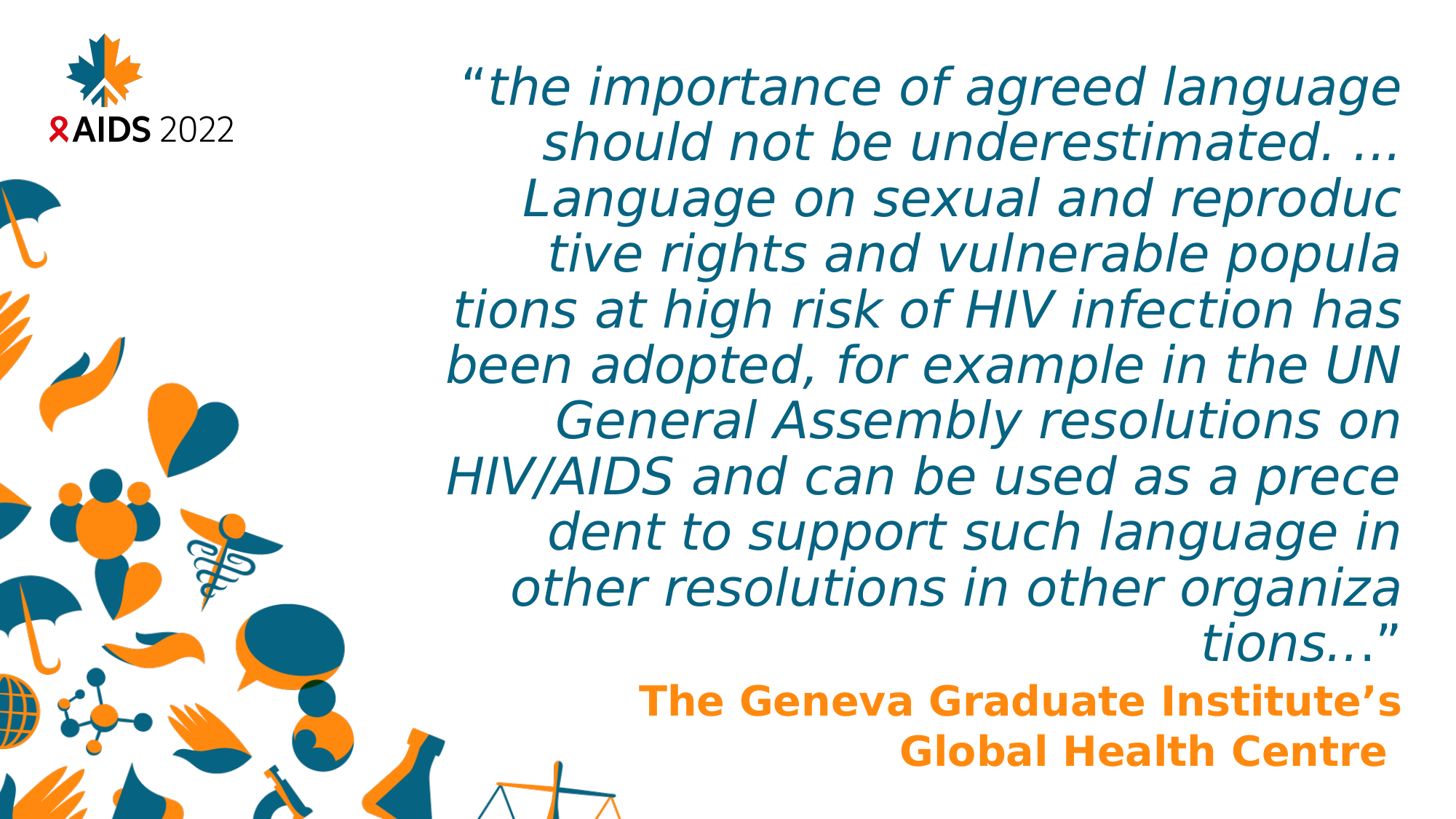

# “the impor­tance of agreed lan­guage should not be under­es­ti­mated. ... Lan­guage on sex­ual and repro­duc­tive rights and vul­ner­a­ble pop­u­la­tions at high risk of HIV infec­tion has been adopted, for exam­ple in the UN Gen­eral Assem­bly res­o­lu­tions on HIV/AIDS and can be used as a prece­dent to sup­port such lan­guage in other res­o­lu­tions in other orga­ni­za­tions...”
The Geneva Grad­u­ate Insti­tute’s Global Health Cen­tre